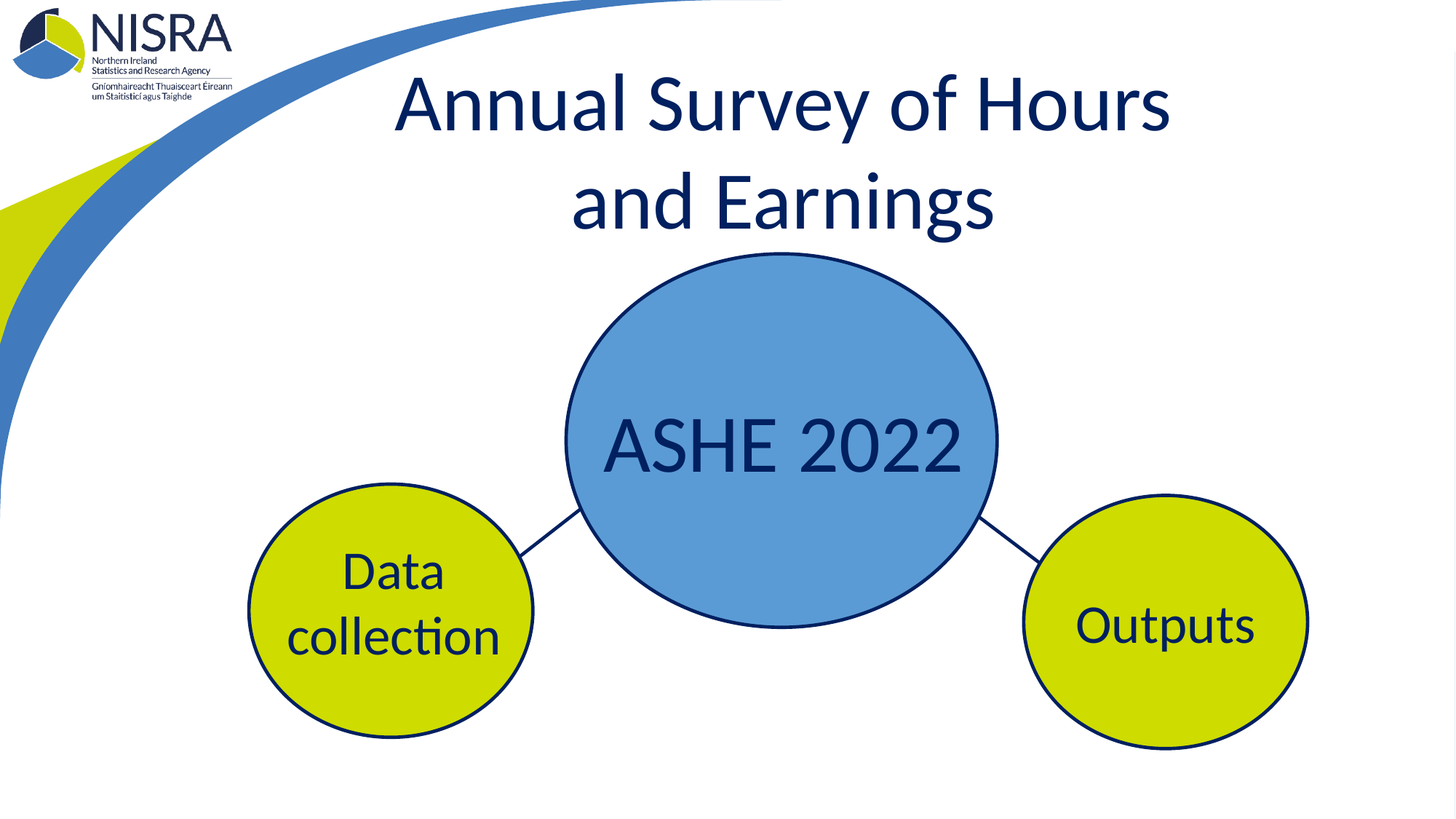

Annual Survey of Hours and Earnings

ASHE 2022

Data
collection

Outputs